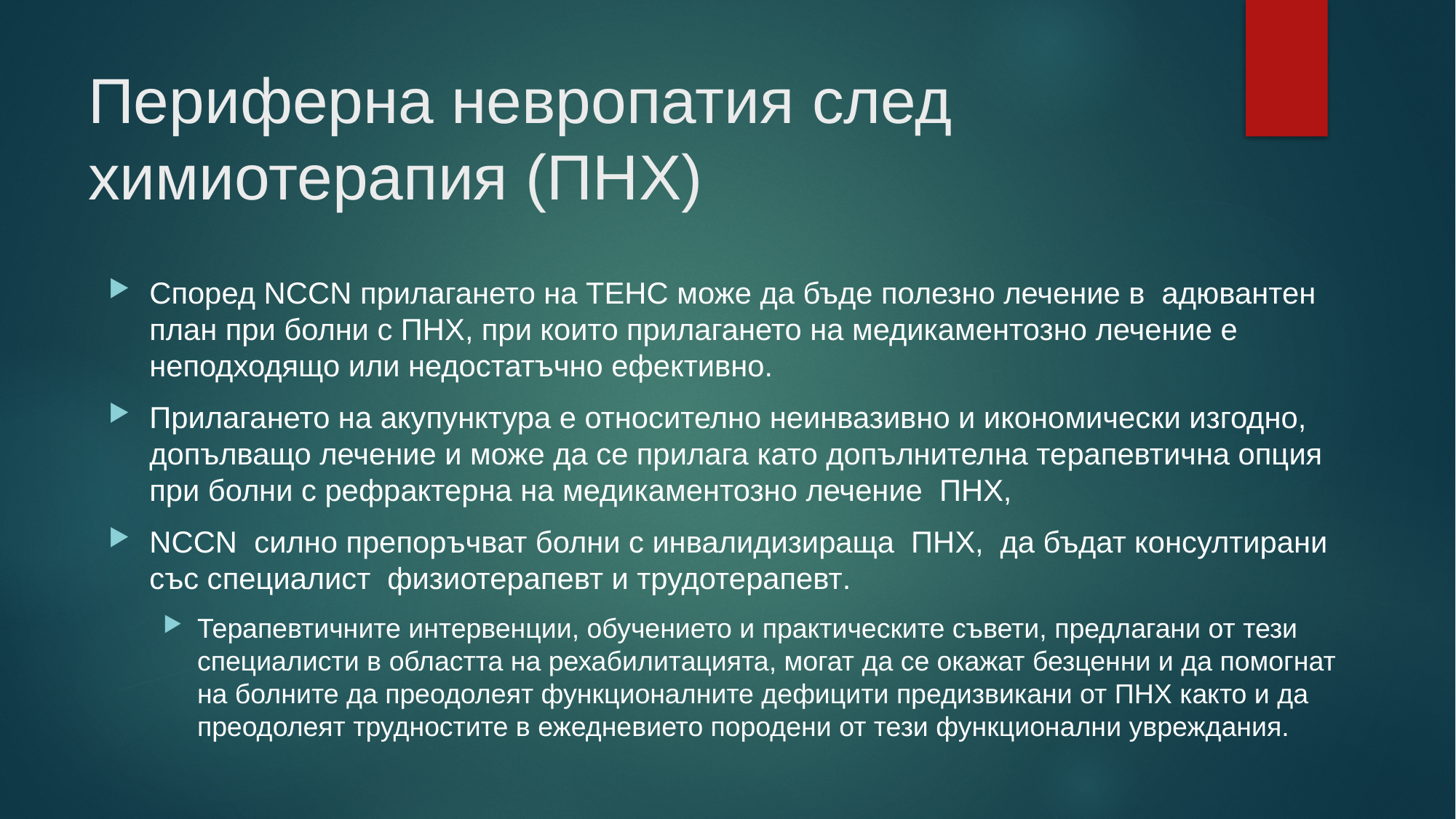

# Периферна невропатия след химиотерапия (ПНХ)
Според NCCN прилагането на ТЕНС може да бъде полезно лечение в  адювантен план при болни с ПНХ, при които прилагането на медикаментозно лечение е неподходящо или недостатъчно ефективно.
Прилагането на акупунктура е относително неинвазивно и икономически изгодно, допълващо лечение и може да се прилага като допълнителна терапевтична опция при болни с рефрактерна на медикаментозно лечение  ПНХ,
NCCN  силно препоръчват болни с инвалидизираща  ПНХ,  да бъдат консултирани със специалист  физиотерапевт и трудотерапевт.
Терапевтичните интервенции, обучението и практическите съвети, предлагани от тези специалисти в областта на рехабилитацията, могат да се окажат безценни и да помогнат на болните да преодолеят функционалните дефицити предизвикани от ПНХ както и да преодолеят трудностите в ежедневието породени от тези функционални увреждания.